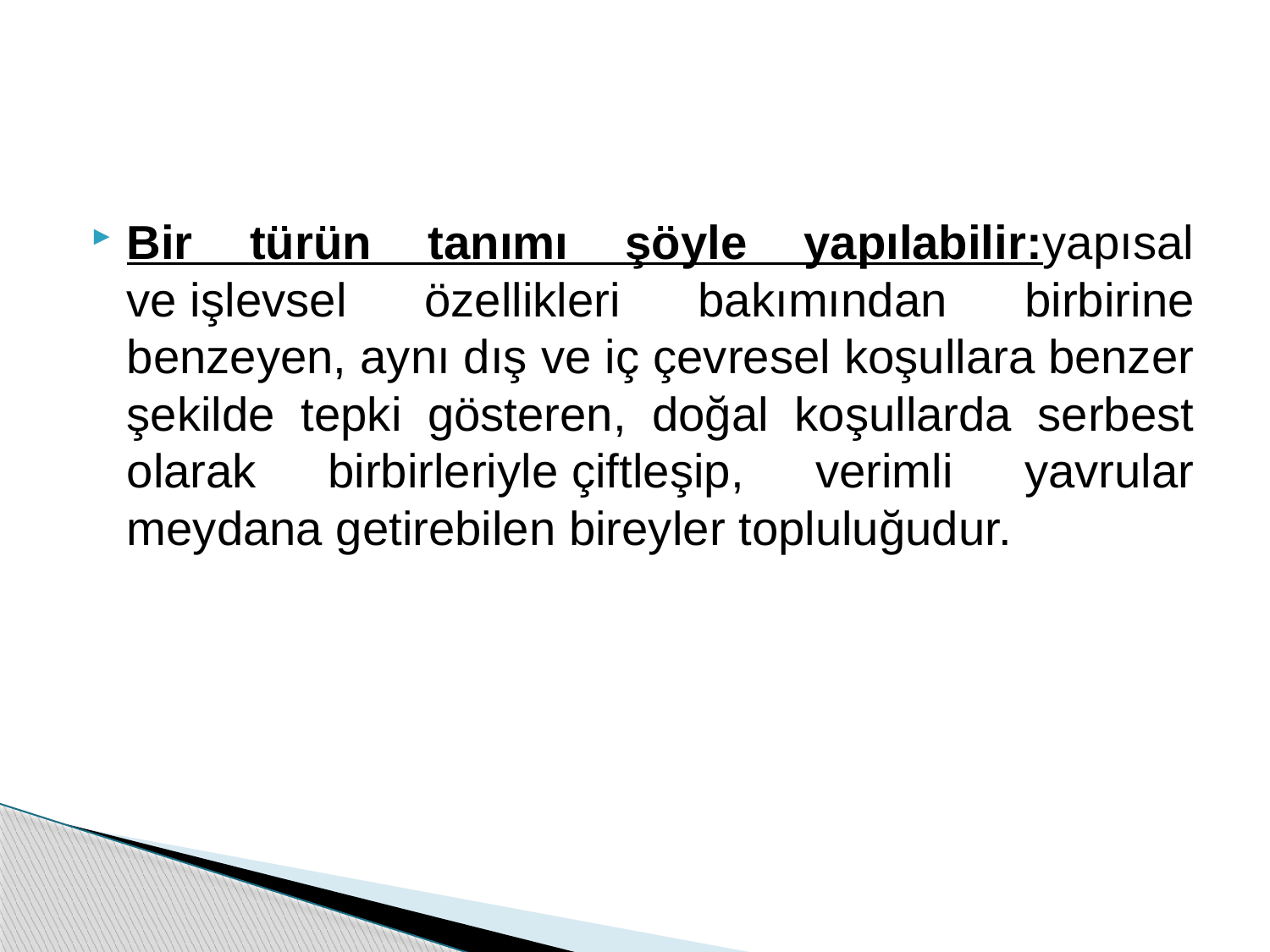

#
Bir türün tanımı şöyle yapılabilir:yapısal ve işlevsel özellikleri bakımından birbirine benzeyen, aynı dış ve iç çevresel koşullara benzer şekilde tepki gösteren, doğal koşullarda serbest olarak birbirleriyle çiftleşip, verimli yavrular meydana getirebilen bireyler topluluğudur.